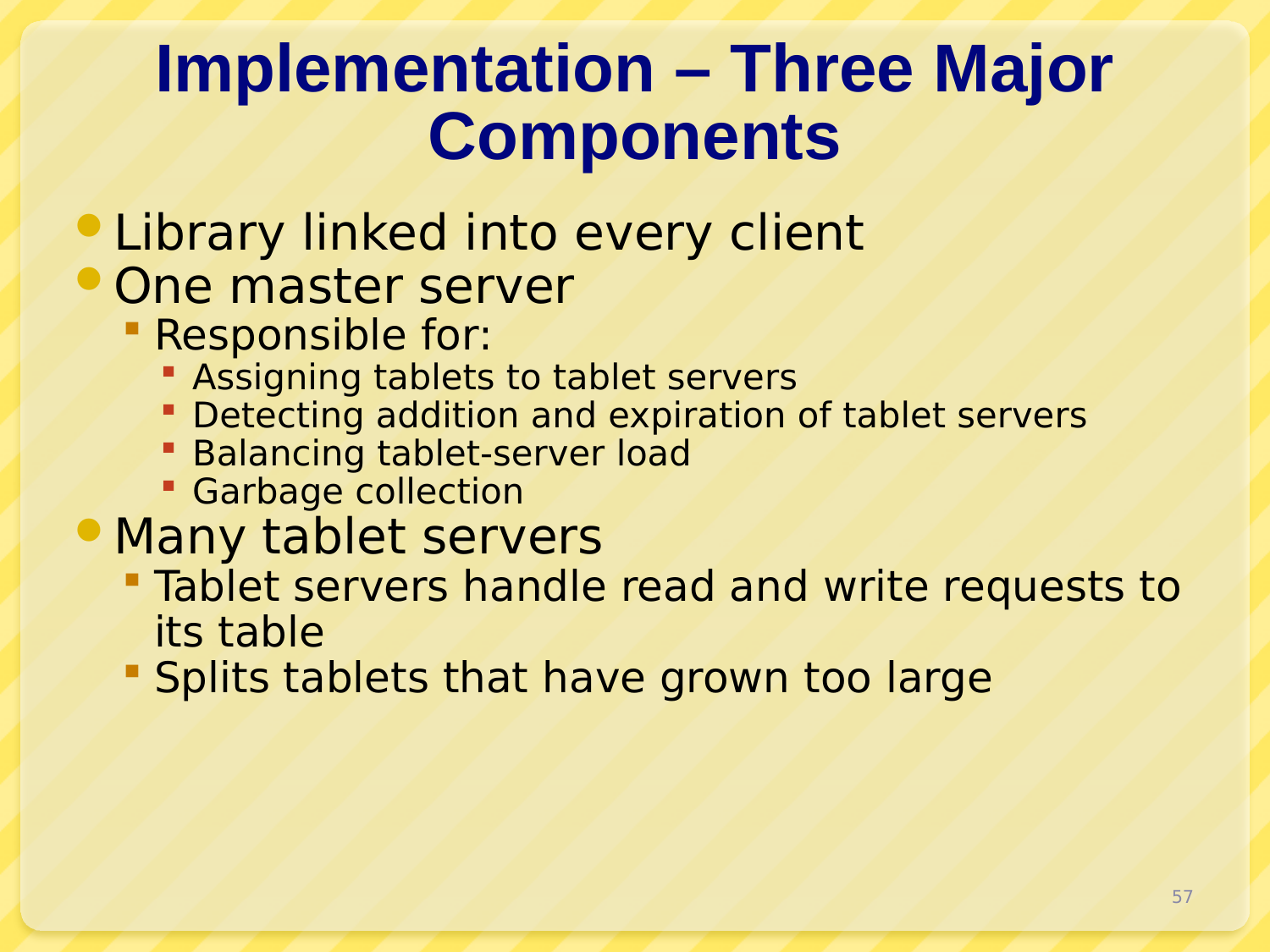

# Implementation – Three Major Components
Library linked into every client
One master server
Responsible for:
Assigning tablets to tablet servers
Detecting addition and expiration of tablet servers
Balancing tablet-server load
Garbage collection
Many tablet servers
Tablet servers handle read and write requests to its table
Splits tablets that have grown too large

57